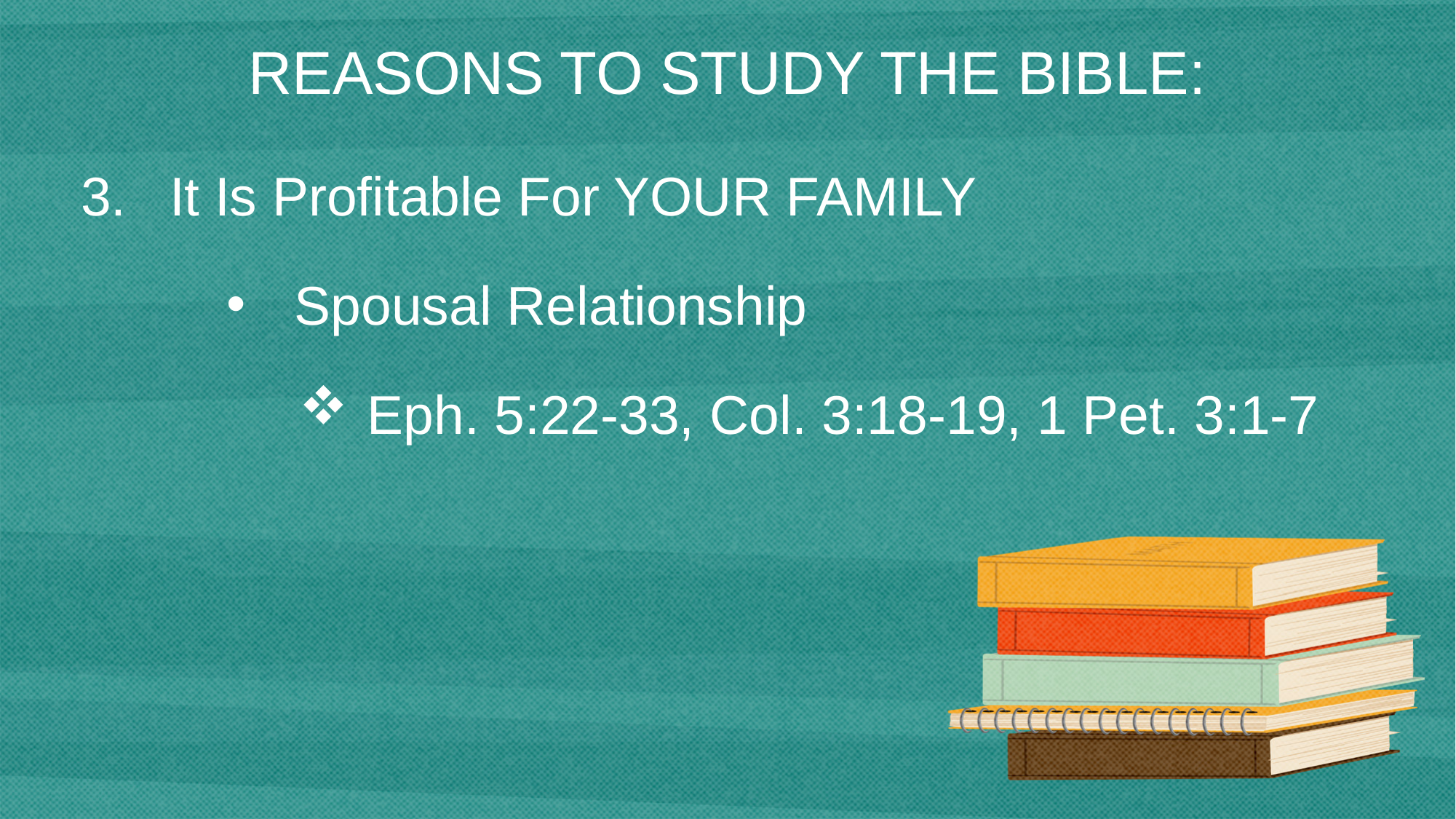

REASONS TO STUDY THE BIBLE:
It Is Profitable For YOUR FAMILY
Spousal Relationship
Eph. 5:22-33, Col. 3:18-19, 1 Pet. 3:1-7